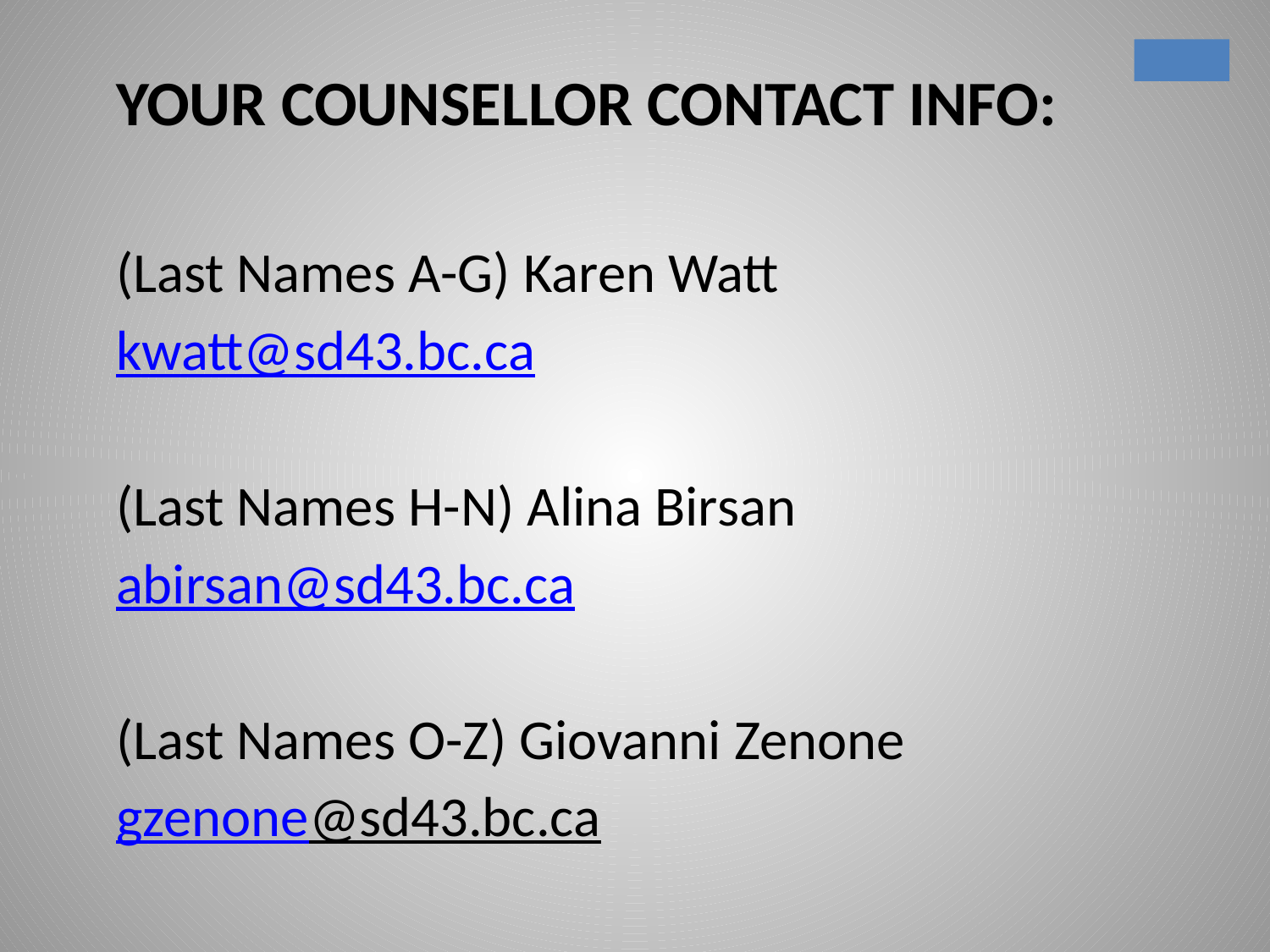

YOUR COUNSELLOR CONTACT INFO:

(Last Names A-G) Karen Watt
kwatt@sd43.bc.ca

(Last Names H-N) Alina Birsan
abirsan@sd43.bc.ca

(Last Names O-Z) Giovanni Zenone
gzenone@sd43.bc.ca